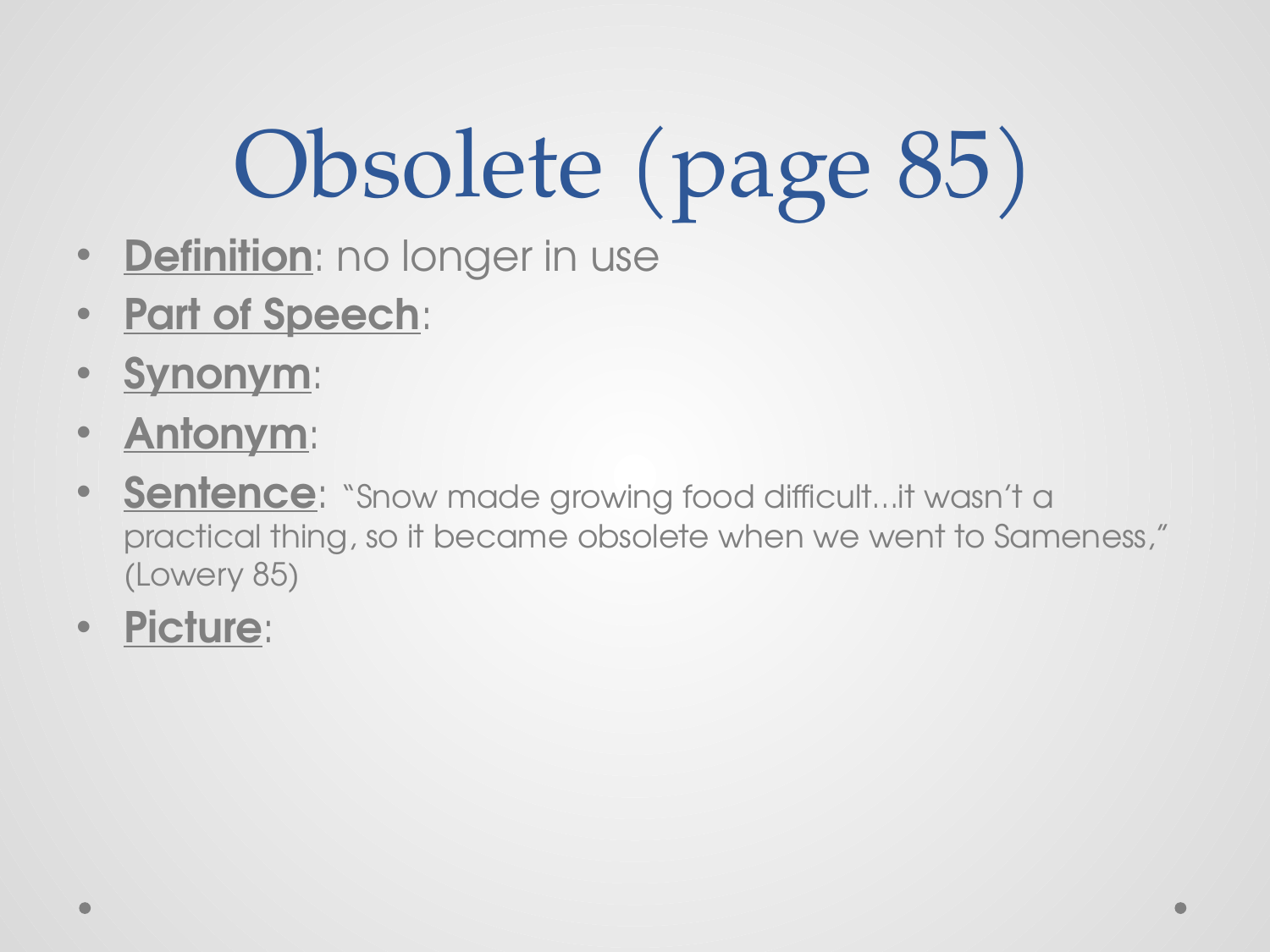

# Obsolete (page 85)
Definition: no longer in use
Part of Speech:
Synonym:
Antonym:
Sentence: “Snow made growing food difficult…it wasn’t a practical thing, so it became obsolete when we went to Sameness,” (Lowery 85)
Picture: